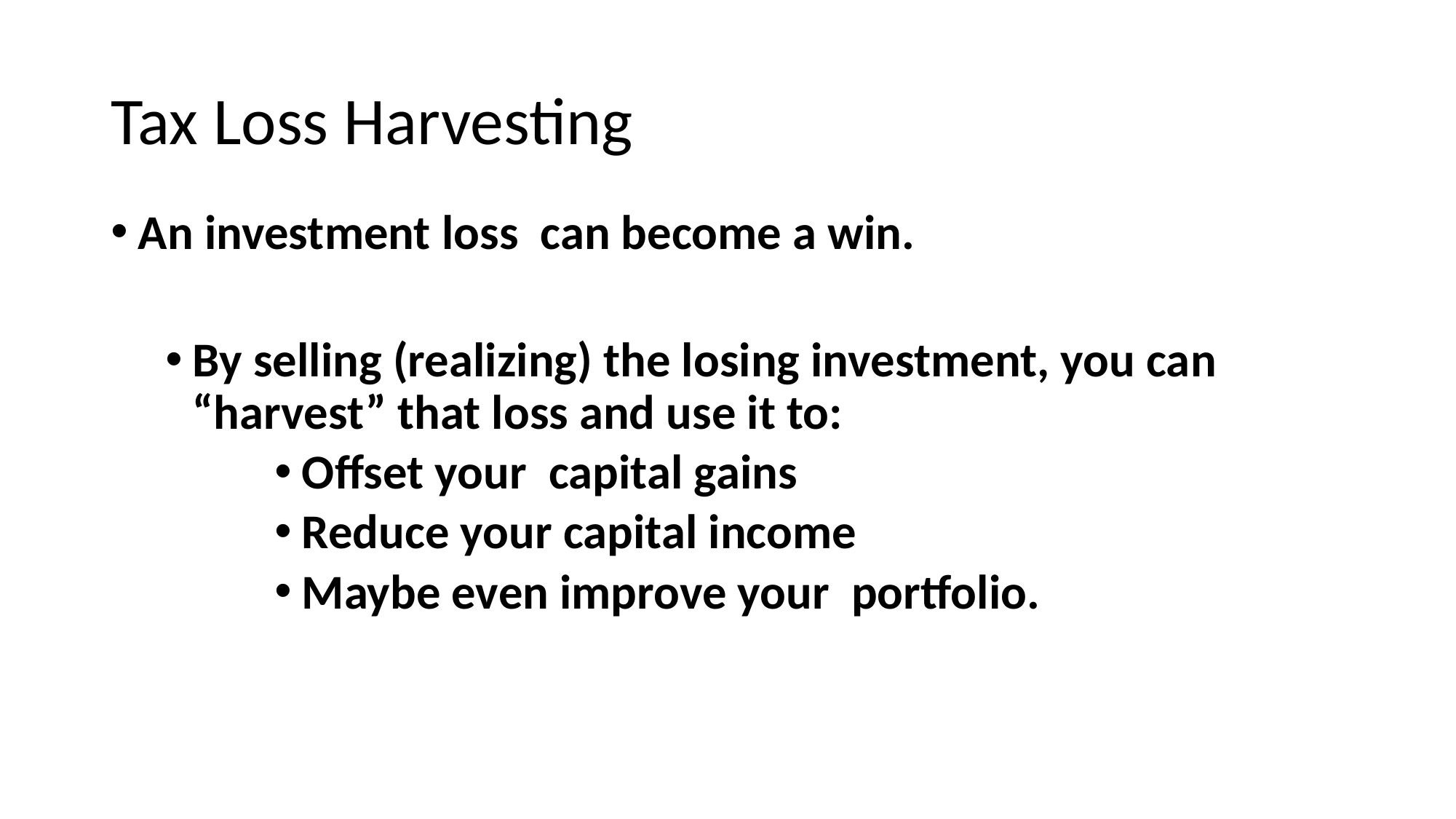

# Tax Loss Harvesting
An investment loss  can become a win.

By selling (realizing) the losing investment, you can “harvest” that loss and use it to:
Offset your  capital gains
Reduce your capital income
Maybe even improve your  portfolio.